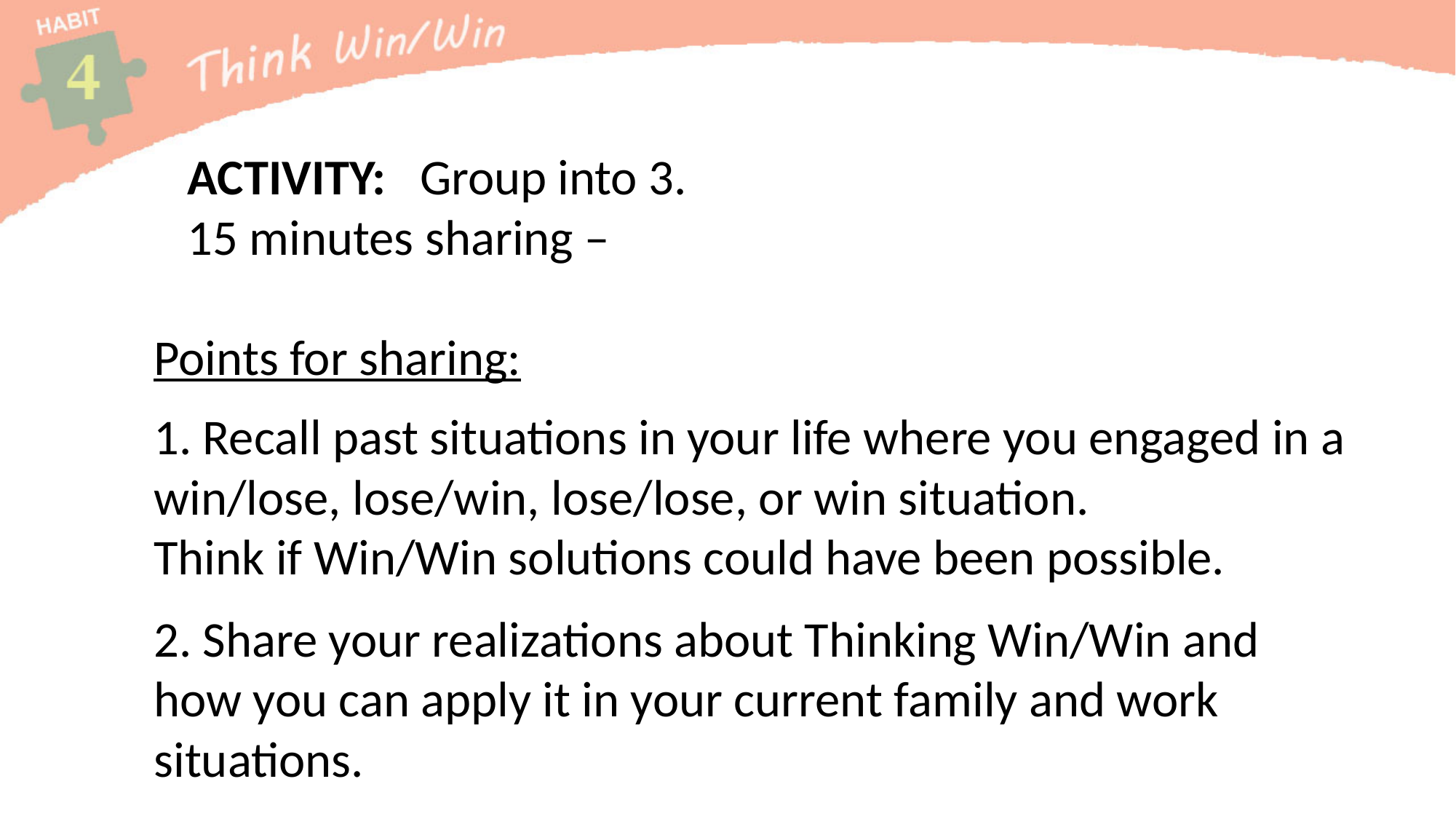

ACTIVITY:   Group into 3.
   15 minutes sharing –

Points for sharing:

1. Recall past situations in your life where you engaged in a win/lose, lose/win, lose/lose, or win situation.
Think if Win/Win solutions could have been possible.

2. Share your realizations about Thinking Win/Win and how you can apply it in your current family and work situations.